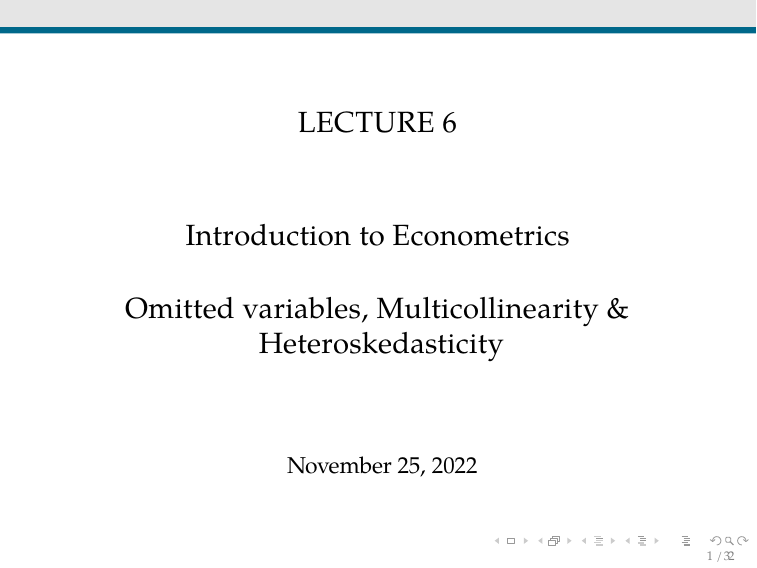

# LECTURE 6
Introduction to Econometrics

Omitted variables, Multicollinearity &  Heteroskedasticity
November 25, 2022

1 / 32